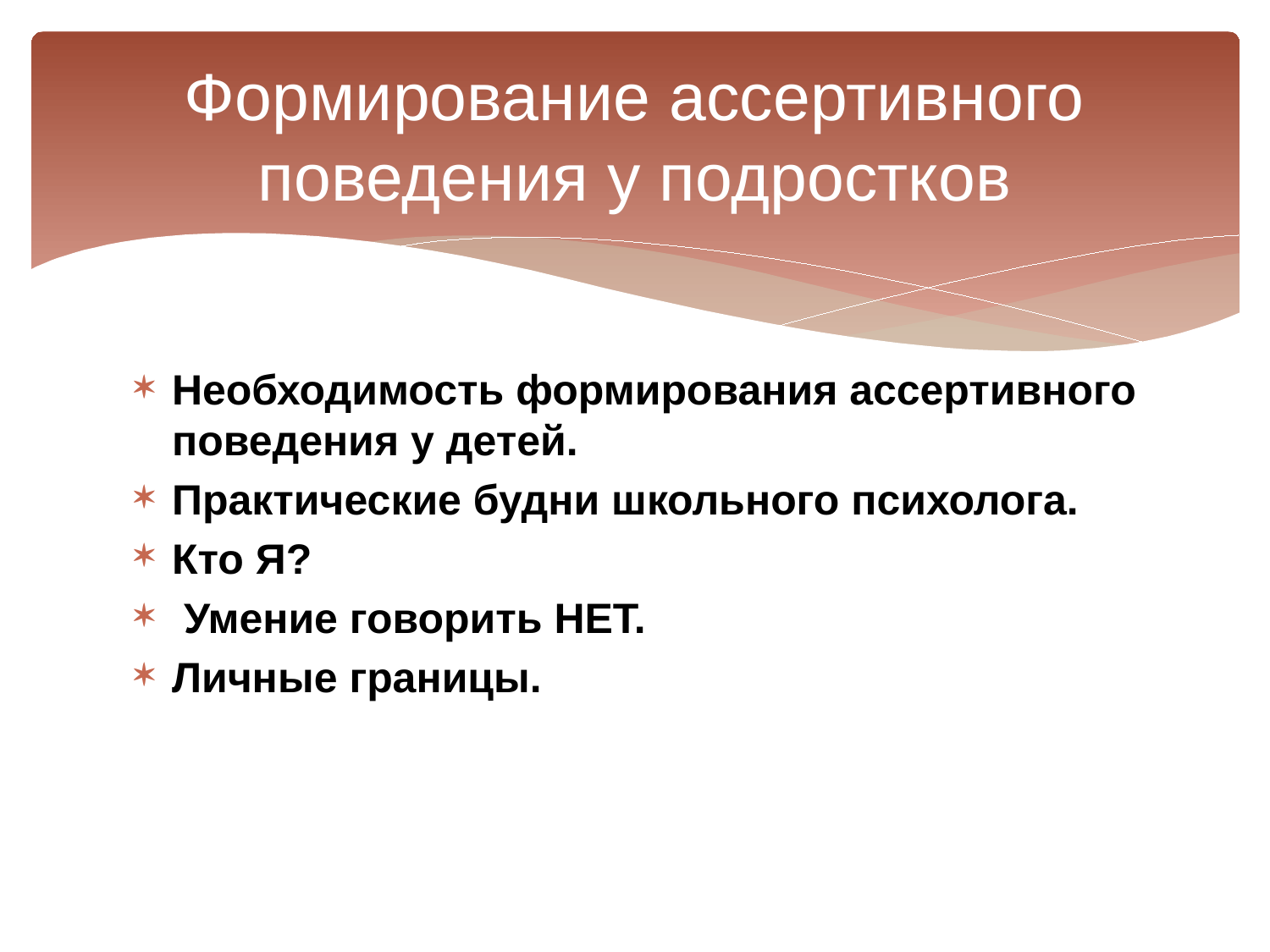

# Формирование ассертивного поведения у подростков
Необходимость формирования ассертивного поведения у детей.
Практические будни школьного психолога.
Кто Я?
 Умение говорить НЕТ.
Личные границы.